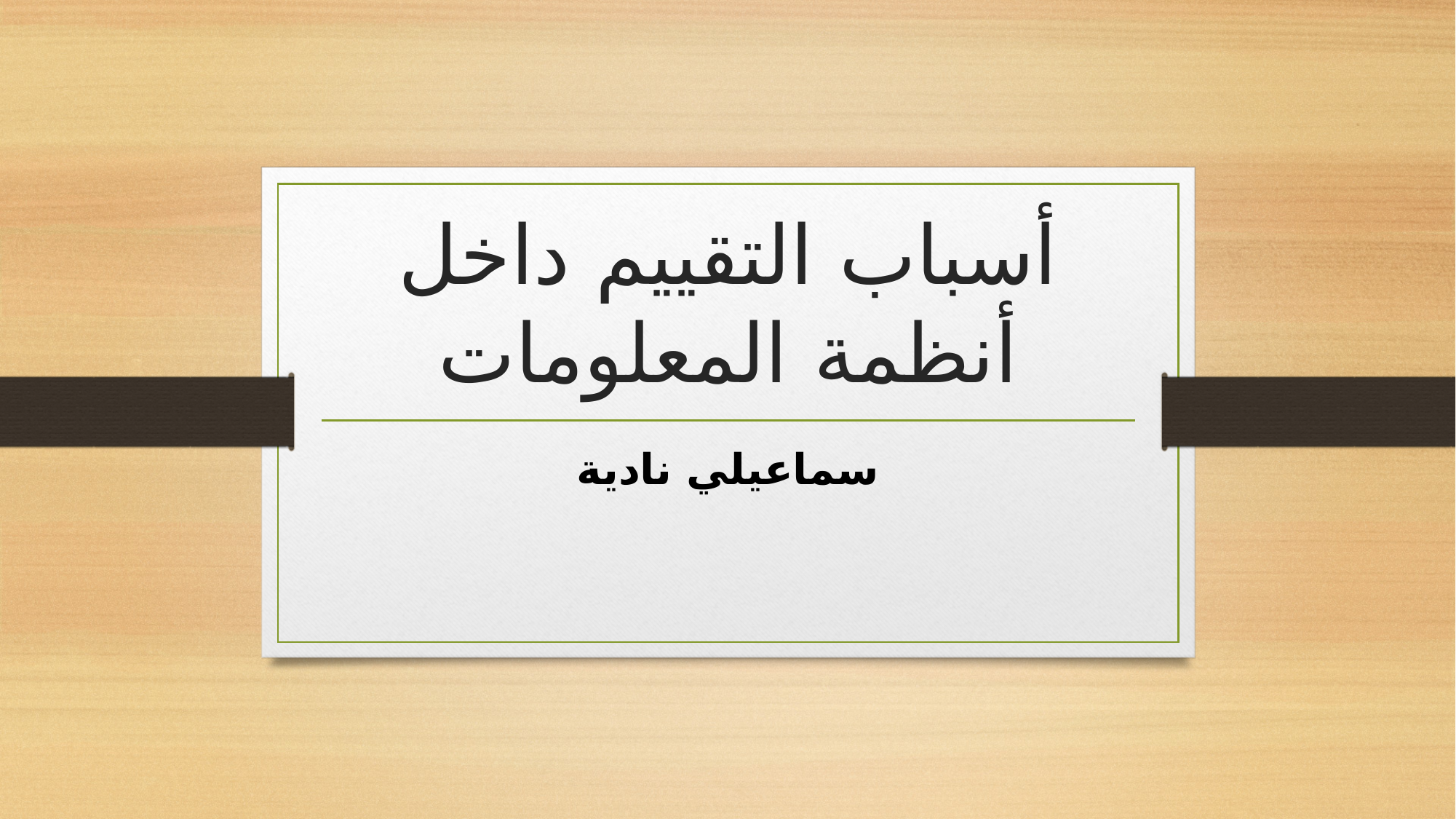

# أسباب التقييم داخل أنظمة المعلومات
سماعيلي نادية